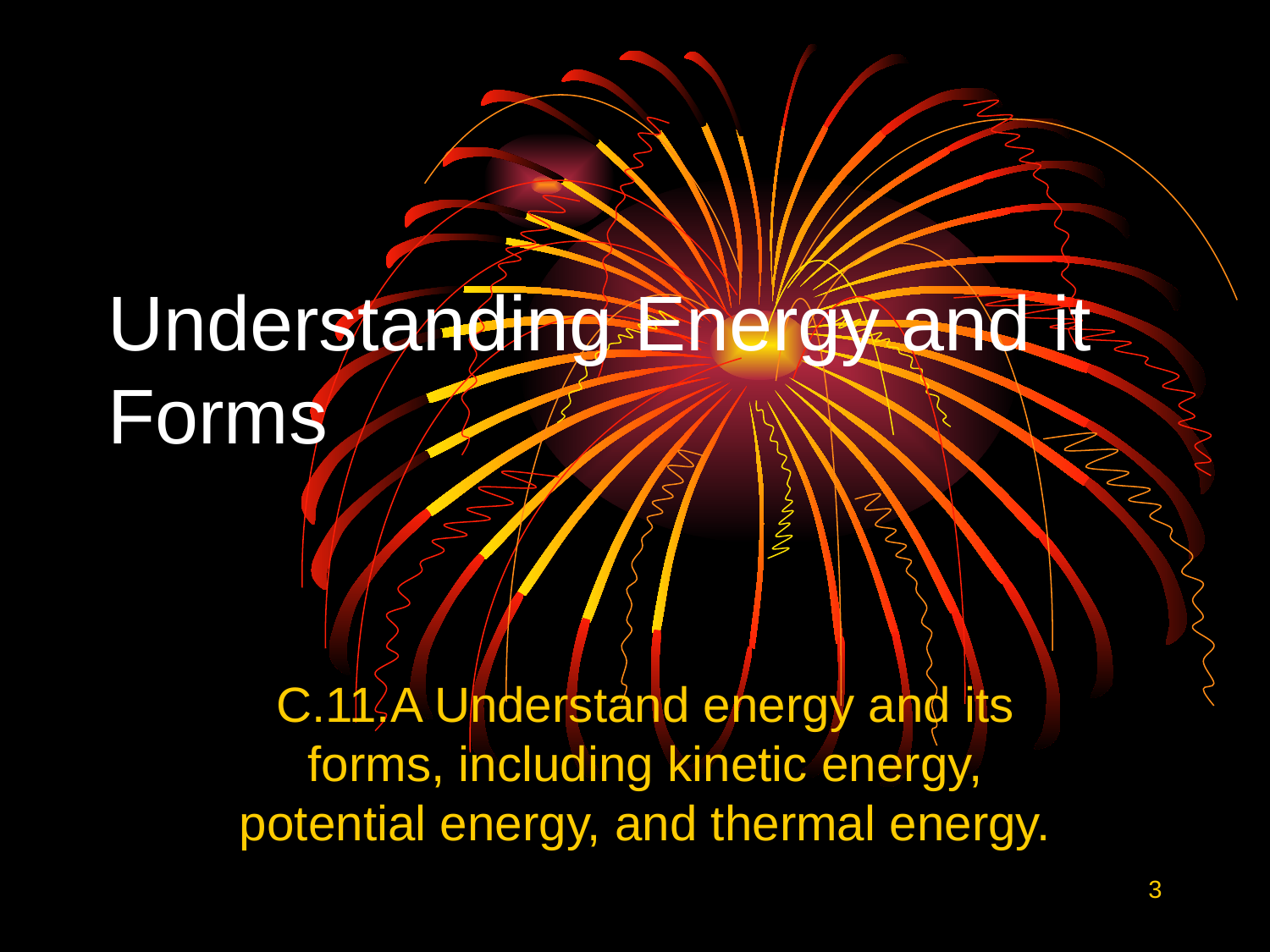

# Understanding Energy and it Forms
C.11.A Understand energy and its forms, including kinetic energy, potential energy, and thermal energy.
3